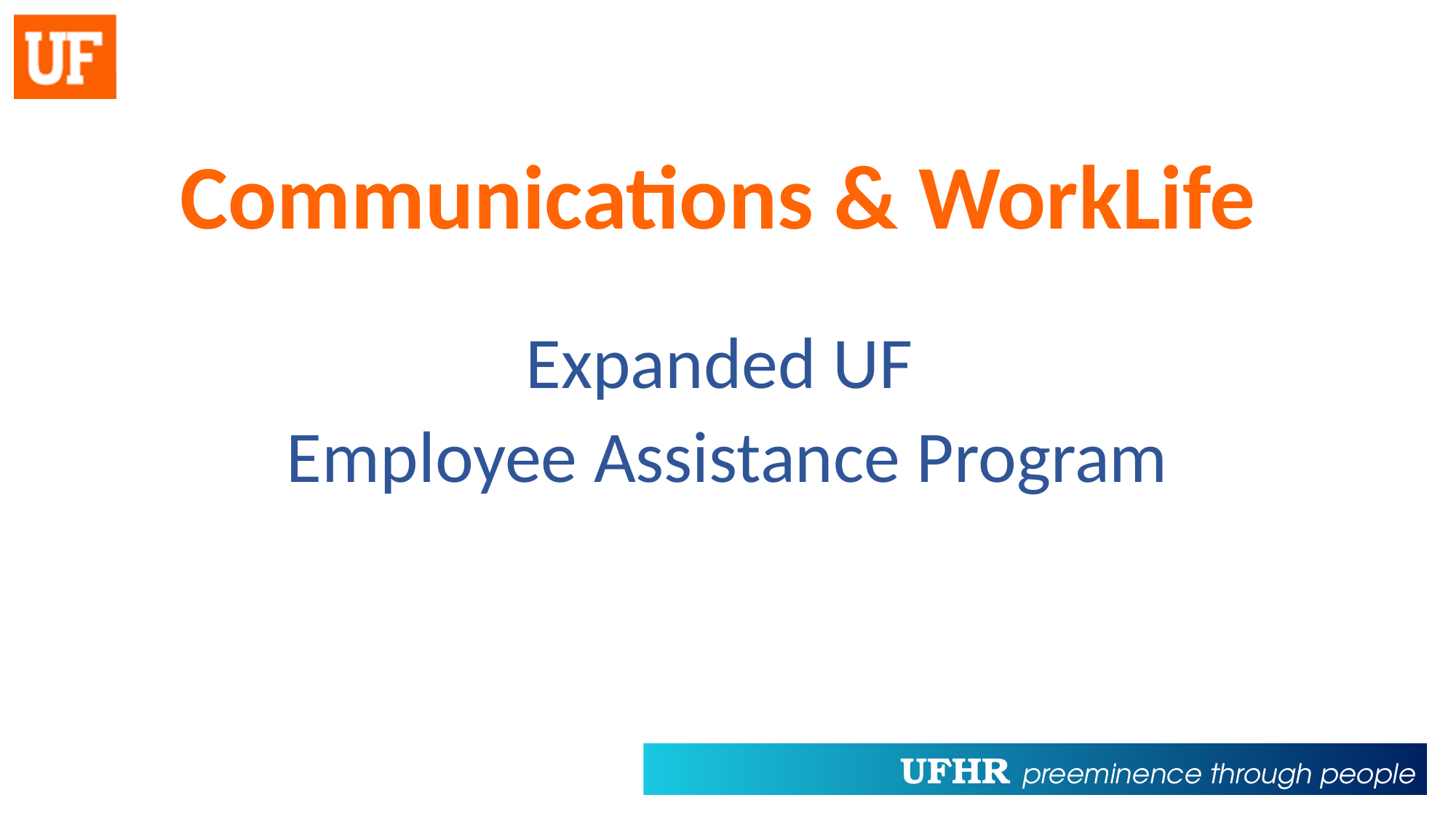

# Communications & WorkLife

Expanded UF
Employee Assistance Program